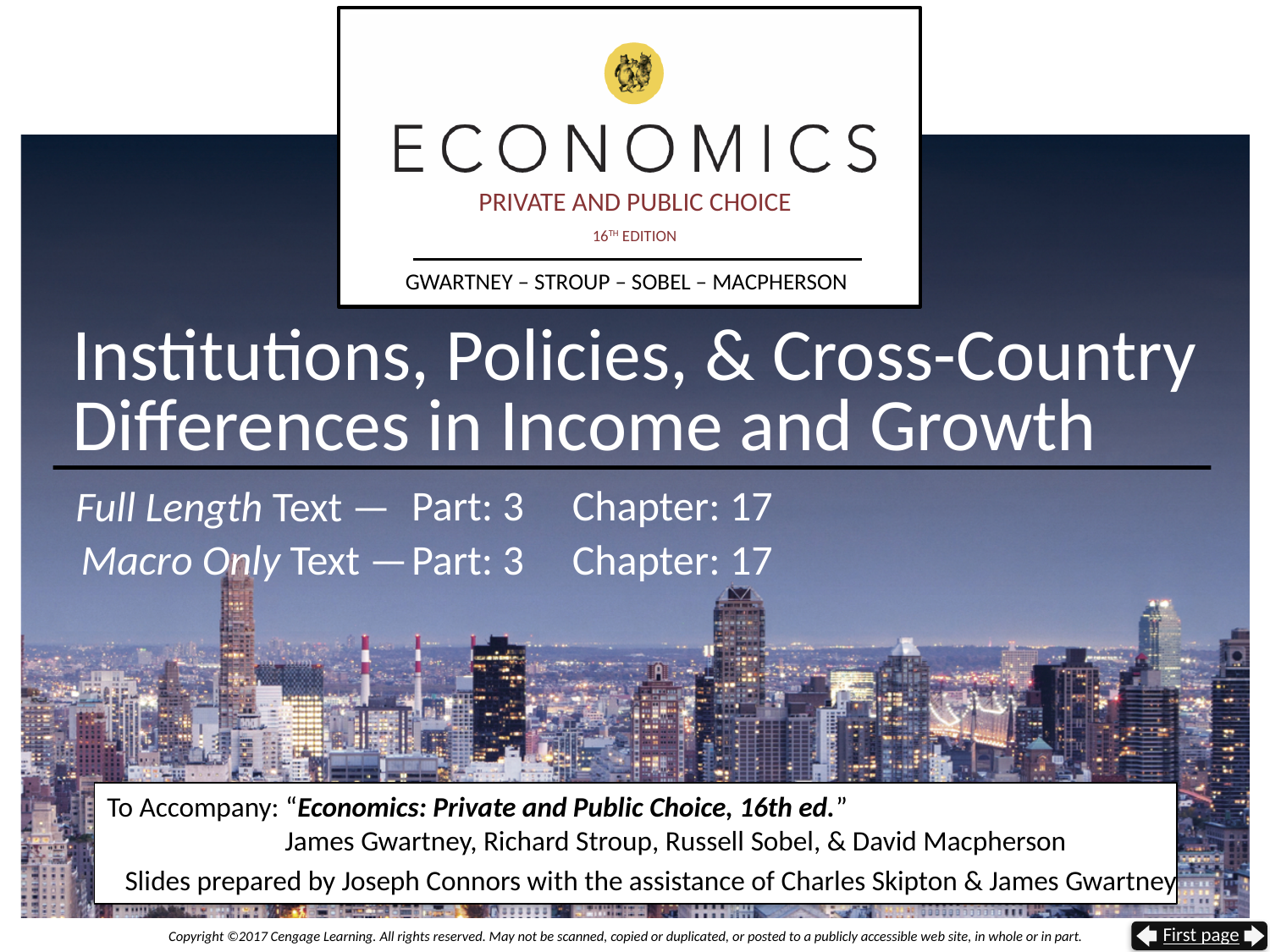

# Institutions, Policies, & Cross-Country Differences in Income and Growth